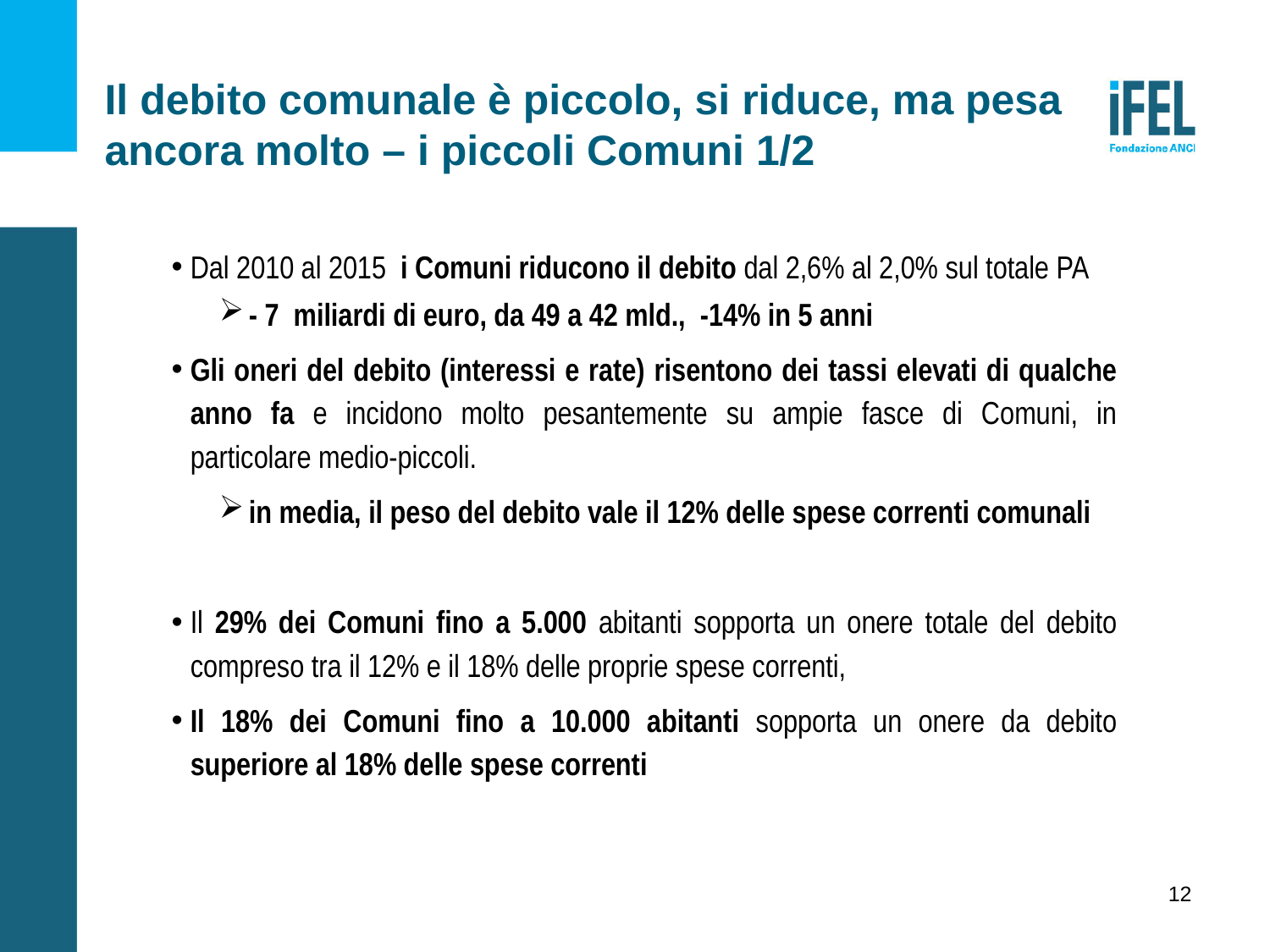

# Il debito comunale è piccolo, si riduce, ma pesa ancora molto – i piccoli Comuni 1/2
Dal 2010 al 2015  i Comuni riducono il debito dal 2,6% al 2,0% sul totale PA
- 7  miliardi di euro, da 49 a 42 mld.,  -14% in 5 anni
Gli oneri del debito (interessi e rate) risentono dei tassi elevati di qualche anno fa e incidono molto pesantemente su ampie fasce di Comuni, in particolare medio-piccoli.
in media, il peso del debito vale il 12% delle spese correnti comunali

Il 29% dei Comuni fino a 5.000 abitanti sopporta un onere totale del debito compreso tra il 12% e il 18% delle proprie spese correnti,
Il 18% dei Comuni fino a 10.000 abitanti sopporta un onere da debito superiore al 18% delle spese correnti
12